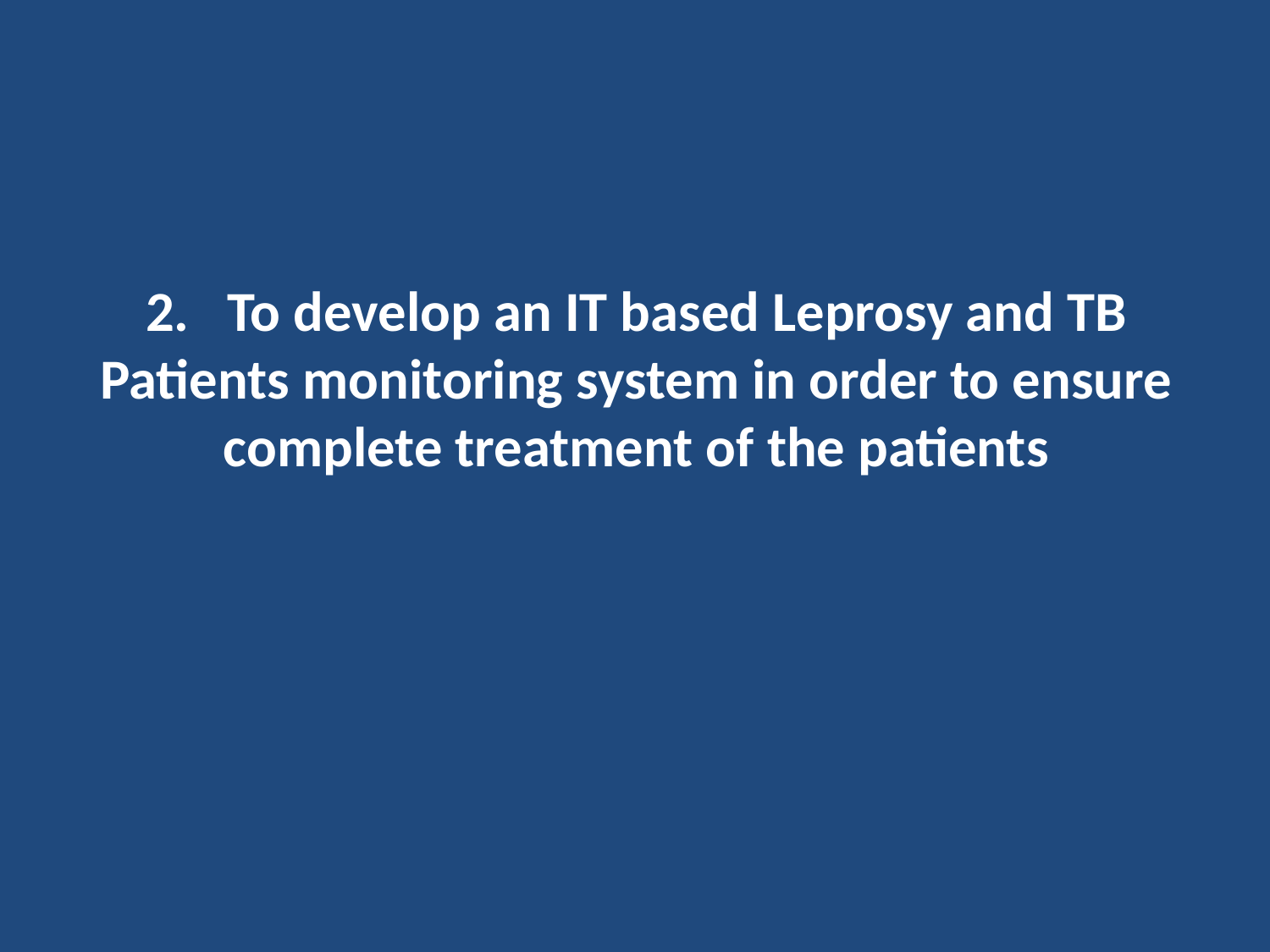

2.   To develop an IT based Leprosy and TB Patients monitoring system in order to ensure complete treatment of the patients